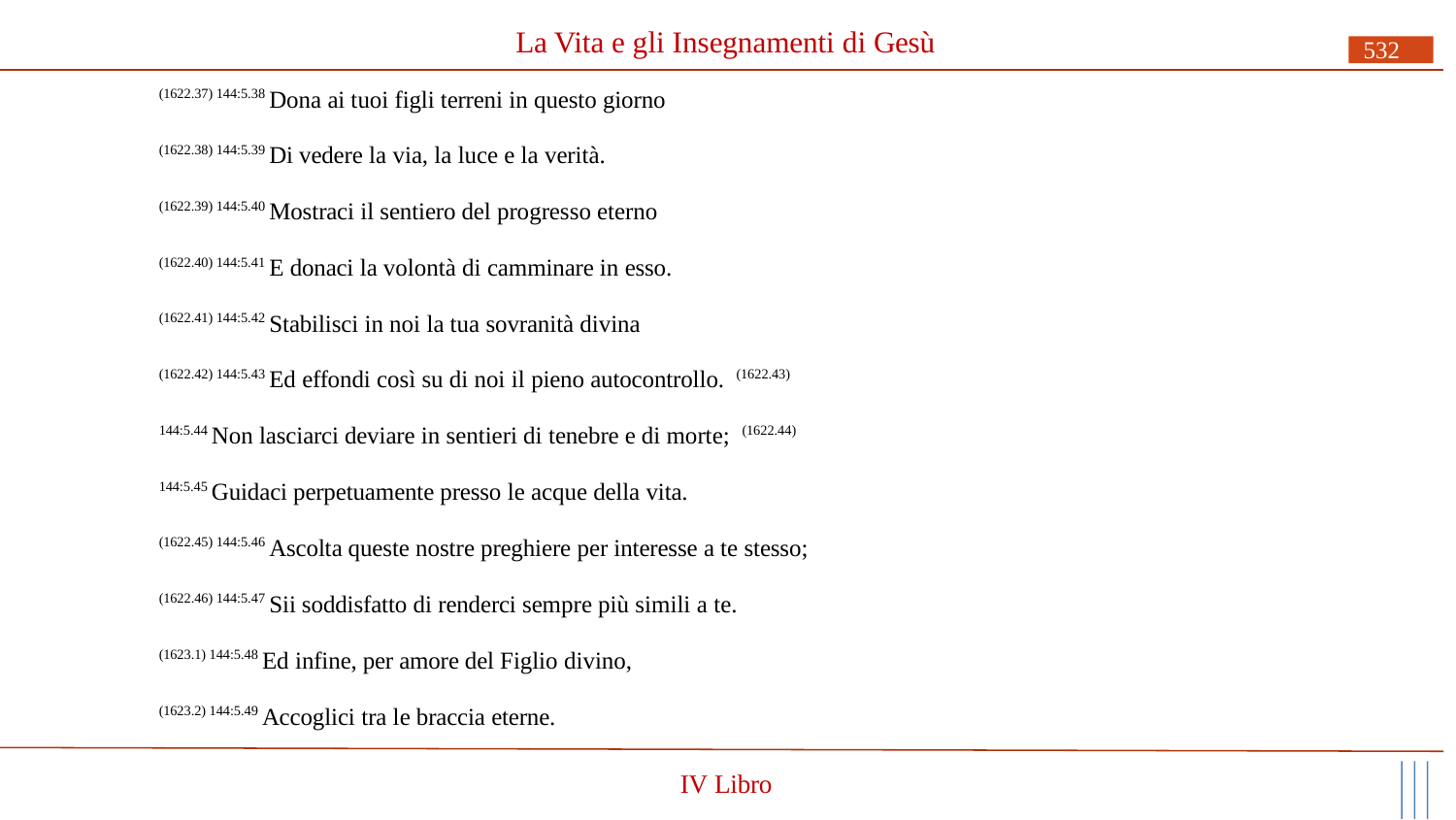

# La Vita e gli Insegnamenti di Gesù
532

(1622.37) 144:5.38 Dona ai tuoi figli terreni in questo giorno
(1622.38) 144:5.39 Di vedere la via, la luce e la verità.
(1622.39) 144:5.40 Mostraci il sentiero del progresso eterno  (1622.40) 144:5.41 E donaci la volontà di camminare in esso.  (1622.41) 144:5.42 Stabilisci in noi la tua sovranità divina
(1622.42) 144:5.43 Ed effondi così su di noi il pieno autocontrollo.  (1622.43) 144:5.44 Non lasciarci deviare in sentieri di tenebre e di morte;  (1622.44) 144:5.45 Guidaci perpetuamente presso le acque della vita.
(1622.45) 144:5.46 Ascolta queste nostre preghiere per interesse a te stesso;
(1622.46) 144:5.47 Sii soddisfatto di renderci sempre più simili a te.
(1623.1) 144:5.48 Ed infine, per amore del Figlio divino,
(1623.2) 144:5.49 Accoglici tra le braccia eterne.

IV Libro